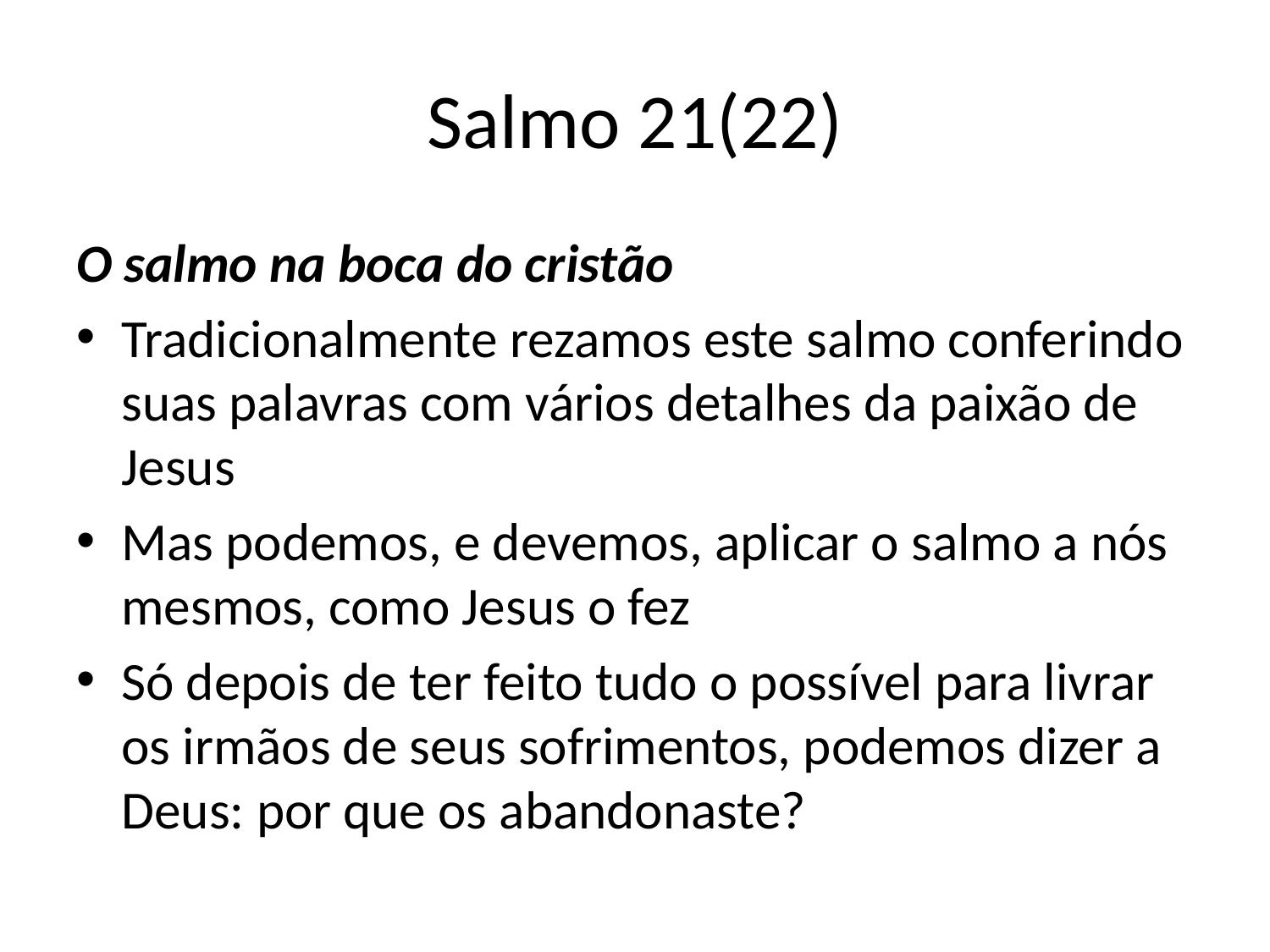

# Salmo 21(22)
O salmo na boca do cristão
Tradicionalmente rezamos este salmo conferindo suas palavras com vários detalhes da paixão de Jesus
Mas podemos, e devemos, aplicar o salmo a nós mesmos, como Jesus o fez
Só depois de ter feito tudo o possível para livrar os irmãos de seus sofrimentos, podemos dizer a Deus: por que os abandonaste?